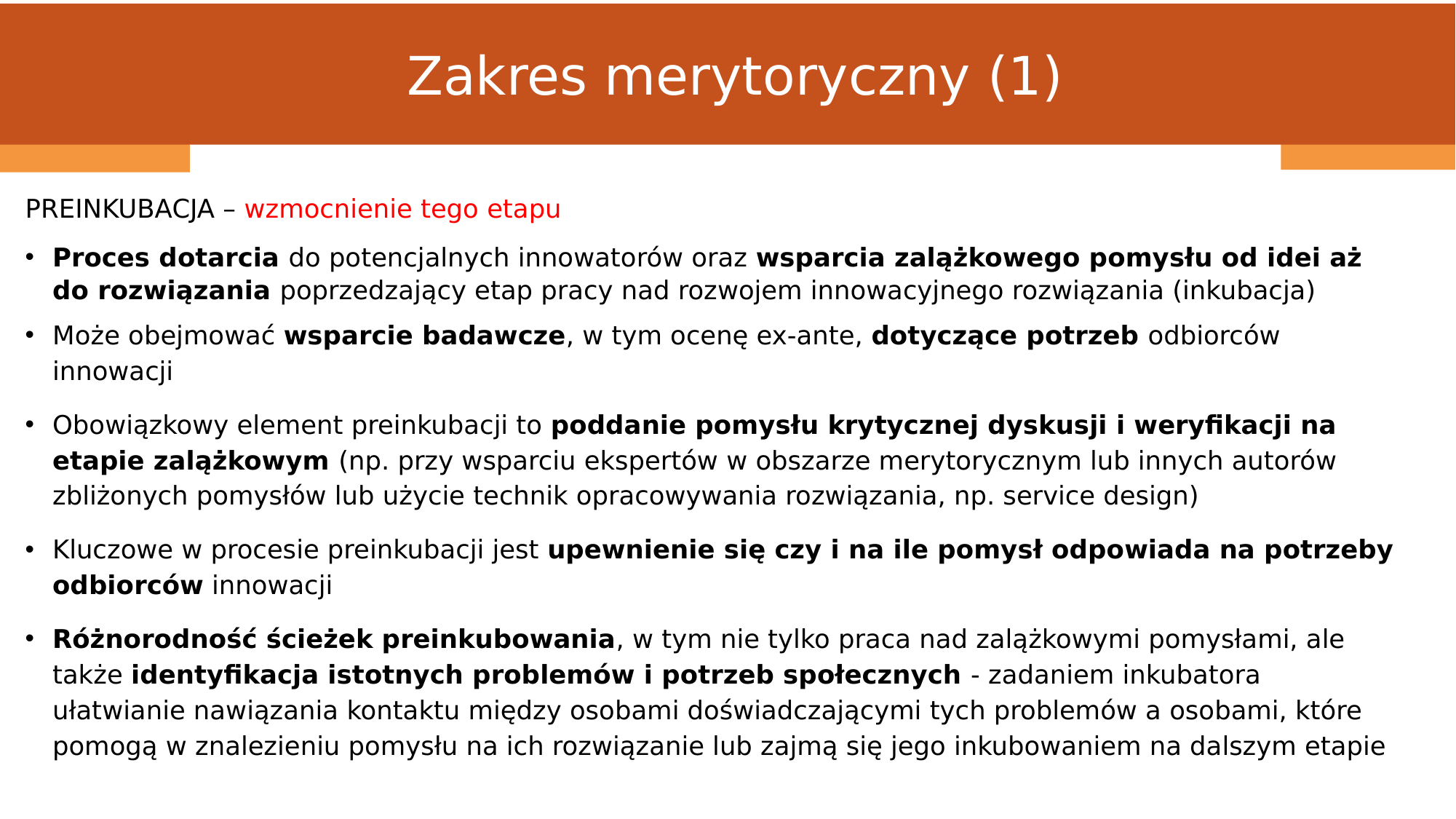

Zakres merytoryczny (1)

PREINKUBACJA – wzmocnienie tego etapu
Proces dotarcia do potencjalnych innowatorów oraz wsparcia zalążkowego pomysłu od idei aż do rozwiązania poprzedzający etap pracy nad rozwojem innowacyjnego rozwiązania (inkubacja)
Może obejmować wsparcie badawcze, w tym ocenę ex-ante, dotyczące potrzeb odbiorców innowacji
Obowiązkowy element preinkubacji to poddanie pomysłu krytycznej dyskusji i weryfikacji na etapie zalążkowym (np. przy wsparciu ekspertów w obszarze merytorycznym lub innych autorów zbliżonych pomysłów lub użycie technik opracowywania rozwiązania, np. service design)
Kluczowe w procesie preinkubacji jest upewnienie się czy i na ile pomysł odpowiada na potrzeby odbiorców innowacji
Różnorodność ścieżek preinkubowania, w tym nie tylko praca nad zalążkowymi pomysłami, ale także identyfikacja istotnych problemów i potrzeb społecznych - zadaniem inkubatora ułatwianie nawiązania kontaktu między osobami doświadczającymi tych problemów a osobami, które pomogą w znalezieniu pomysłu na ich rozwiązanie lub zajmą się jego inkubowaniem na dalszym etapie